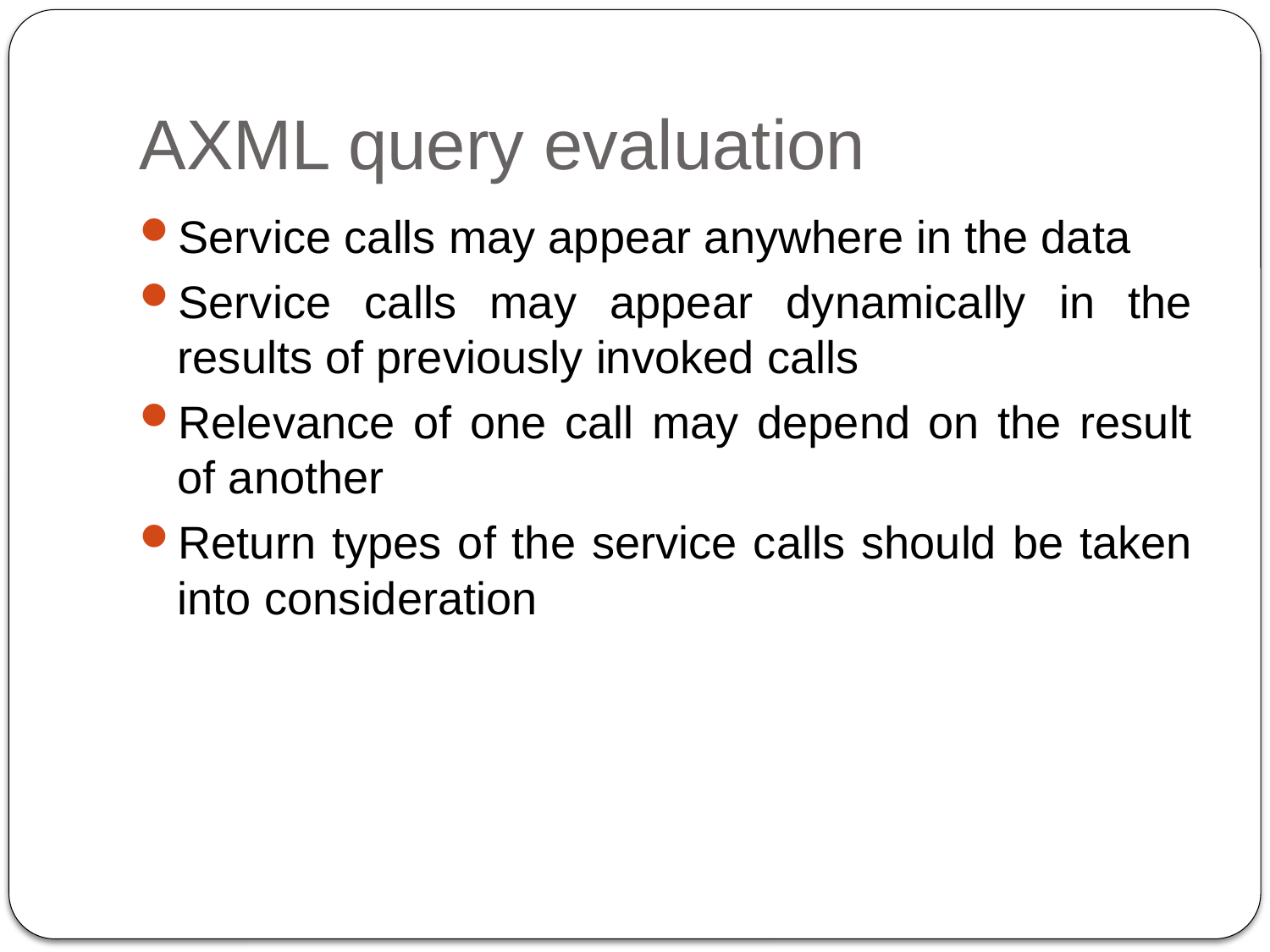

# AXML query evaluation
Service calls may appear anywhere in the data
Service calls may appear dynamically in the results of previously invoked calls
Relevance of one call may depend on the result of another
Return types of the service calls should be taken into consideration